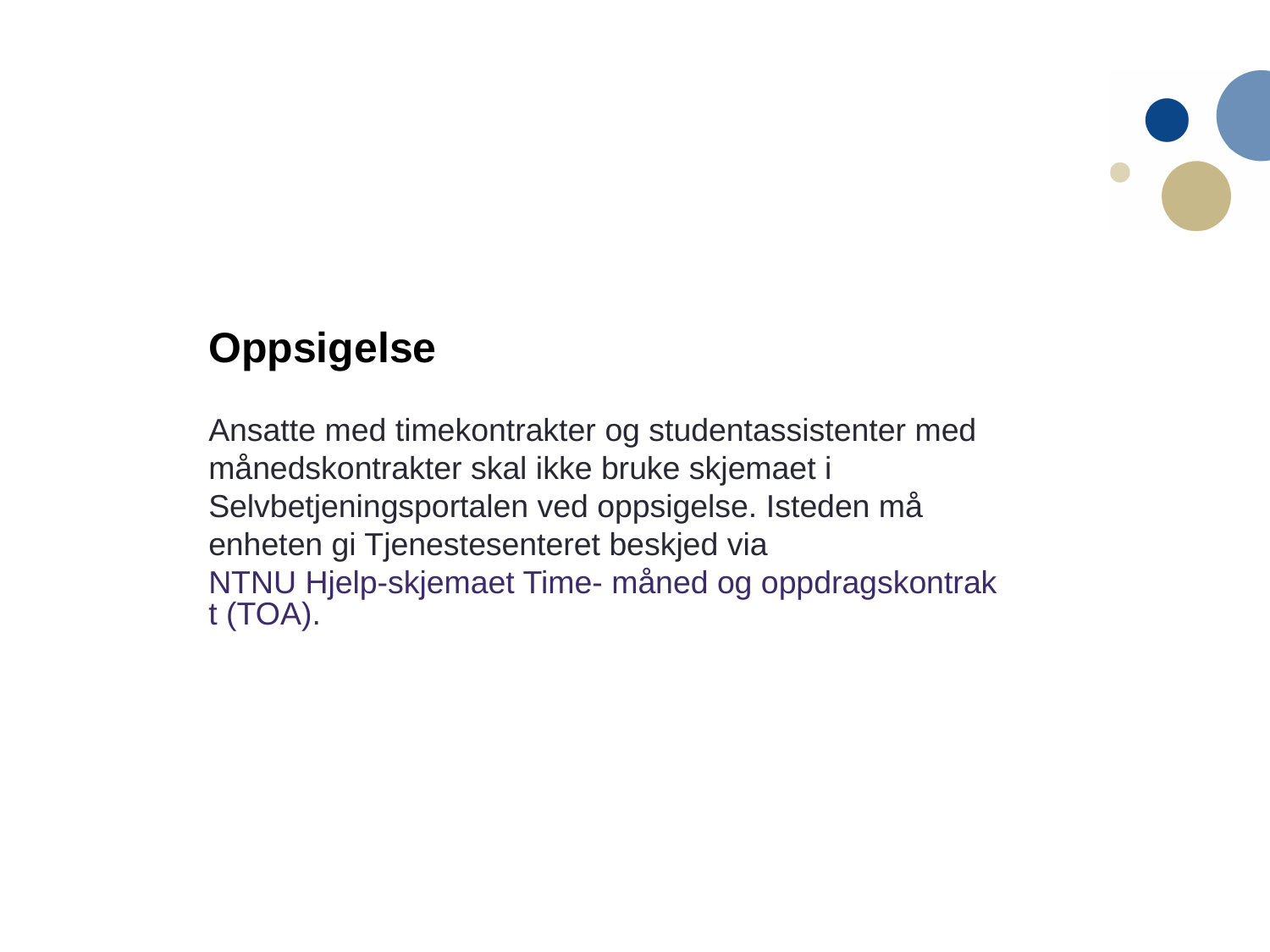

Oppsigelse

Ansatte med timekontrakter og studentassistenter med månedskontrakter skal ikke bruke skjemaet i Selvbetjeningsportalen ved oppsigelse. Isteden må enheten gi Tjenestesenteret beskjed via NTNU Hjelp-skjemaet Time- måned og oppdragskontrakt (TOA).